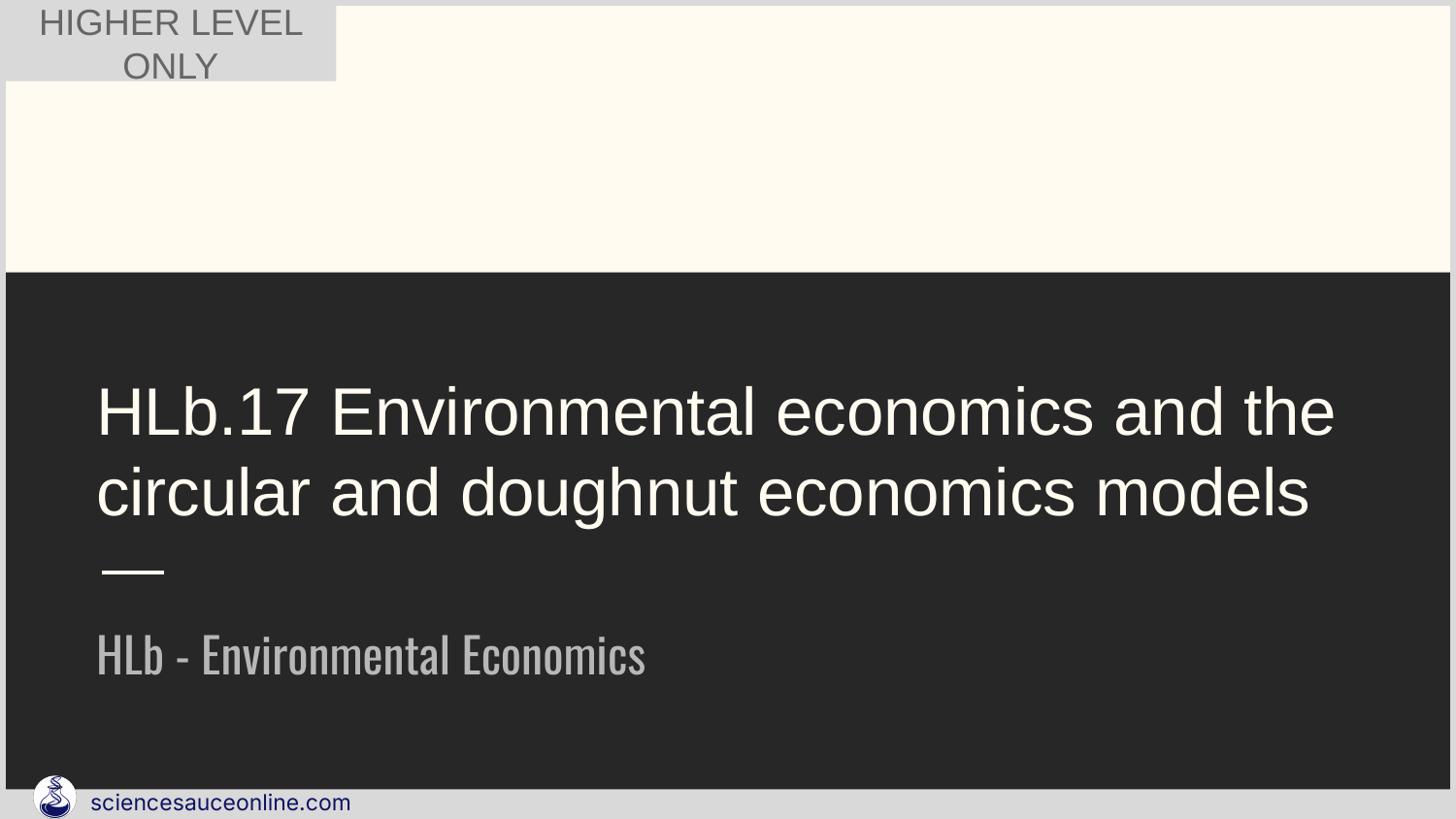

# HLb.17 Environmental economics and the circular and doughnut economics models
HLb - Environmental Economics